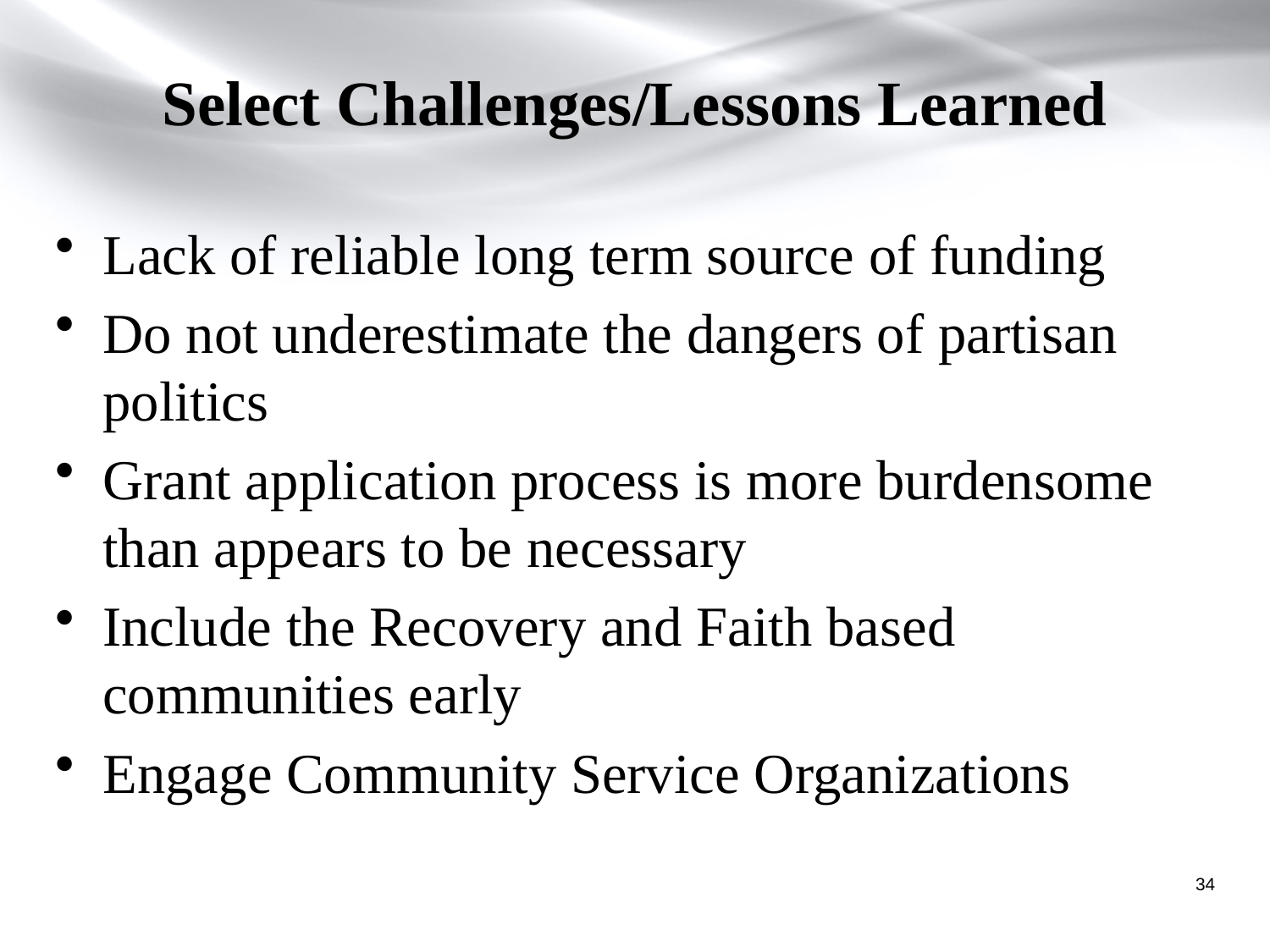

# Select Challenges/Lessons Learned
Lack of reliable long term source of funding
Do not underestimate the dangers of partisan politics
Grant application process is more burdensome than appears to be necessary
Include the Recovery and Faith based communities early
Engage Community Service Organizations

34